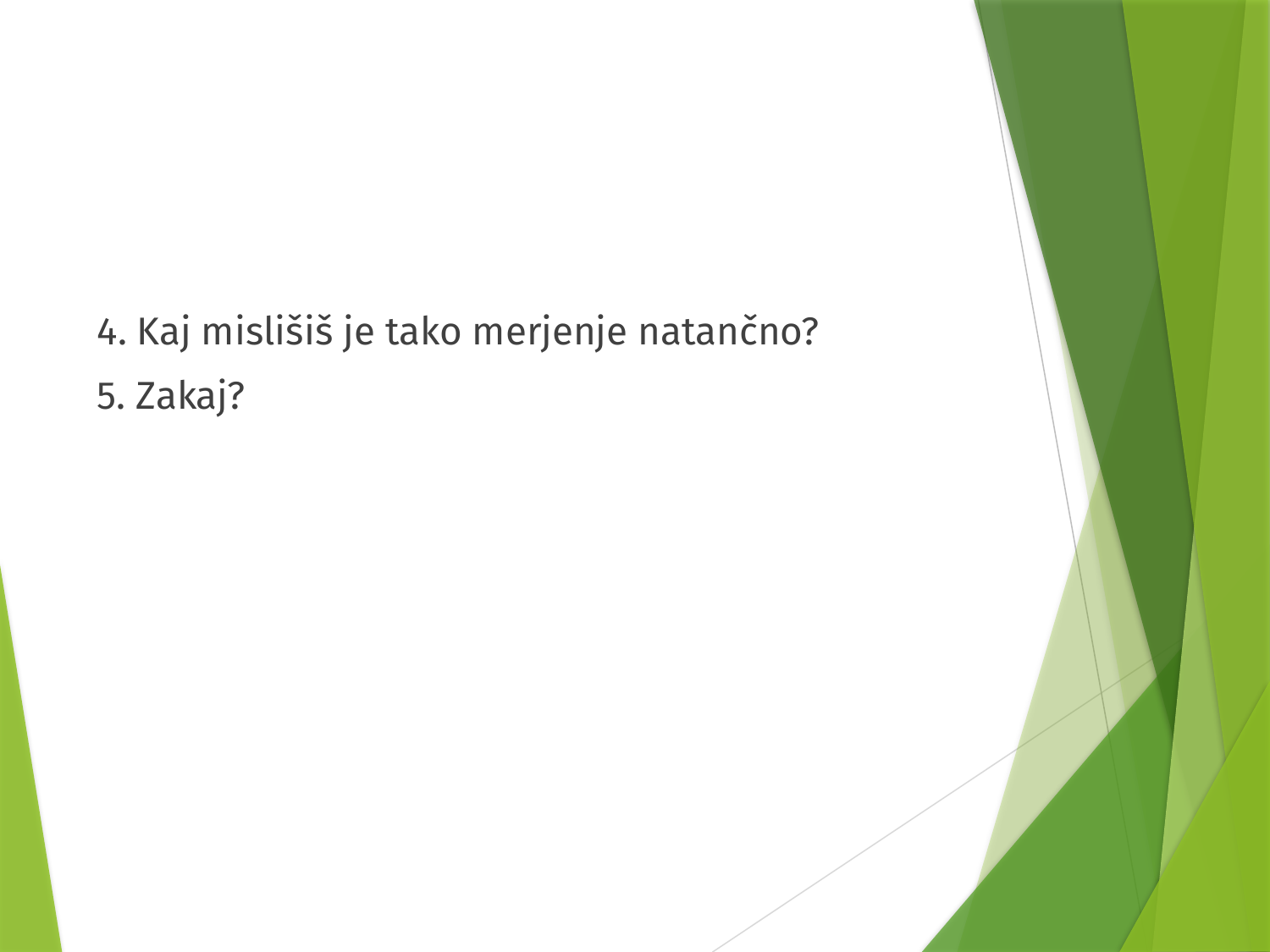

4. Kaj mislišiš je tako merjenje natančno?
5. Zakaj?